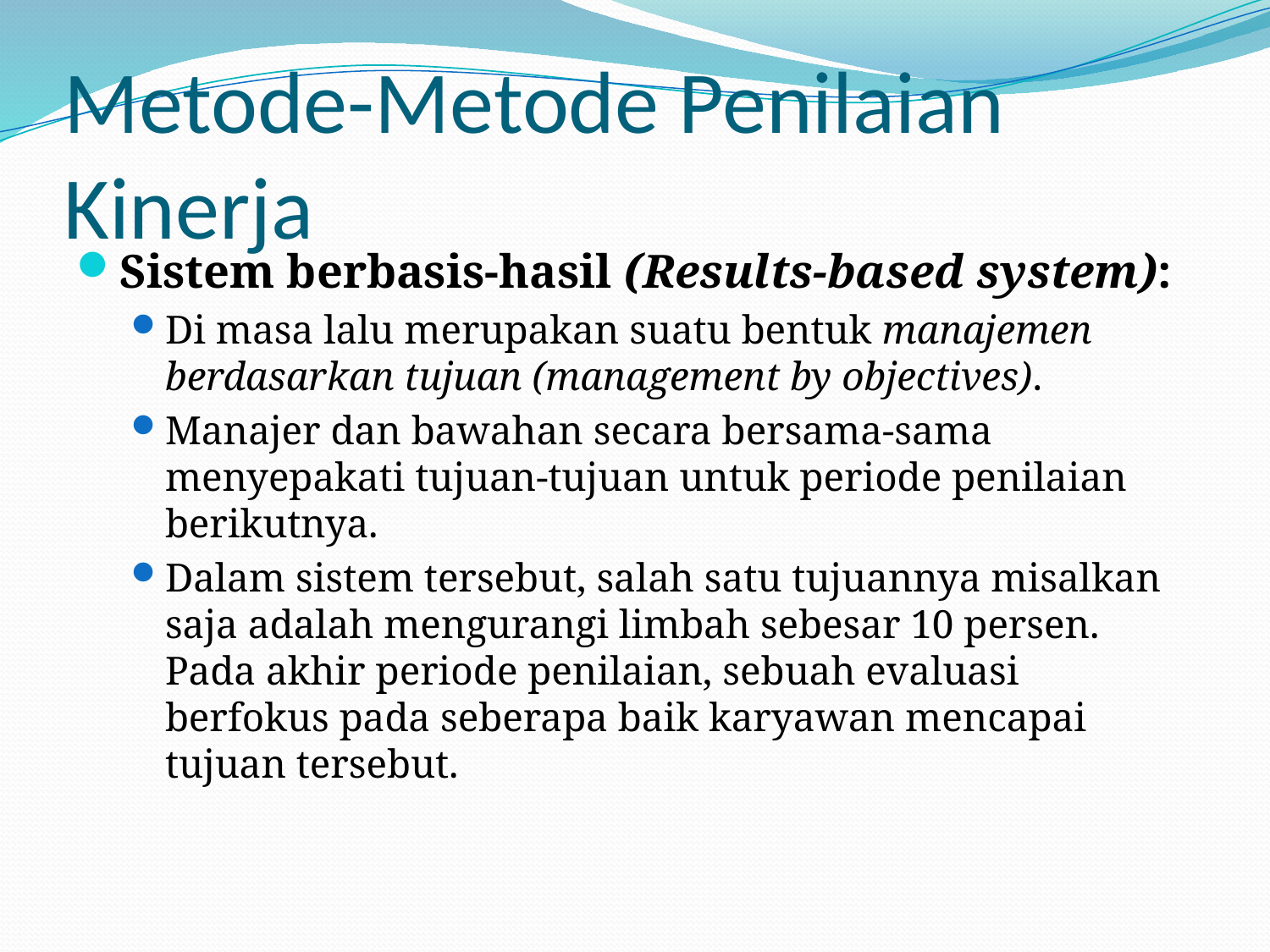

# Metode-Metode Penilaian Kinerja
Sistem berbasis-hasil (Results-based system):
Di masa lalu merupakan suatu bentuk manajemen berdasarkan tujuan (management by objectives).
Manajer dan bawahan secara bersama-sama menyepakati tujuan-tujuan untuk periode penilaian berikutnya.
Dalam sistem tersebut, salah satu tujuannya misalkan saja adalah mengurangi limbah sebesar 10 persen. Pada akhir periode penilaian, sebuah evaluasi berfokus pada seberapa baik karyawan mencapai tujuan tersebut.